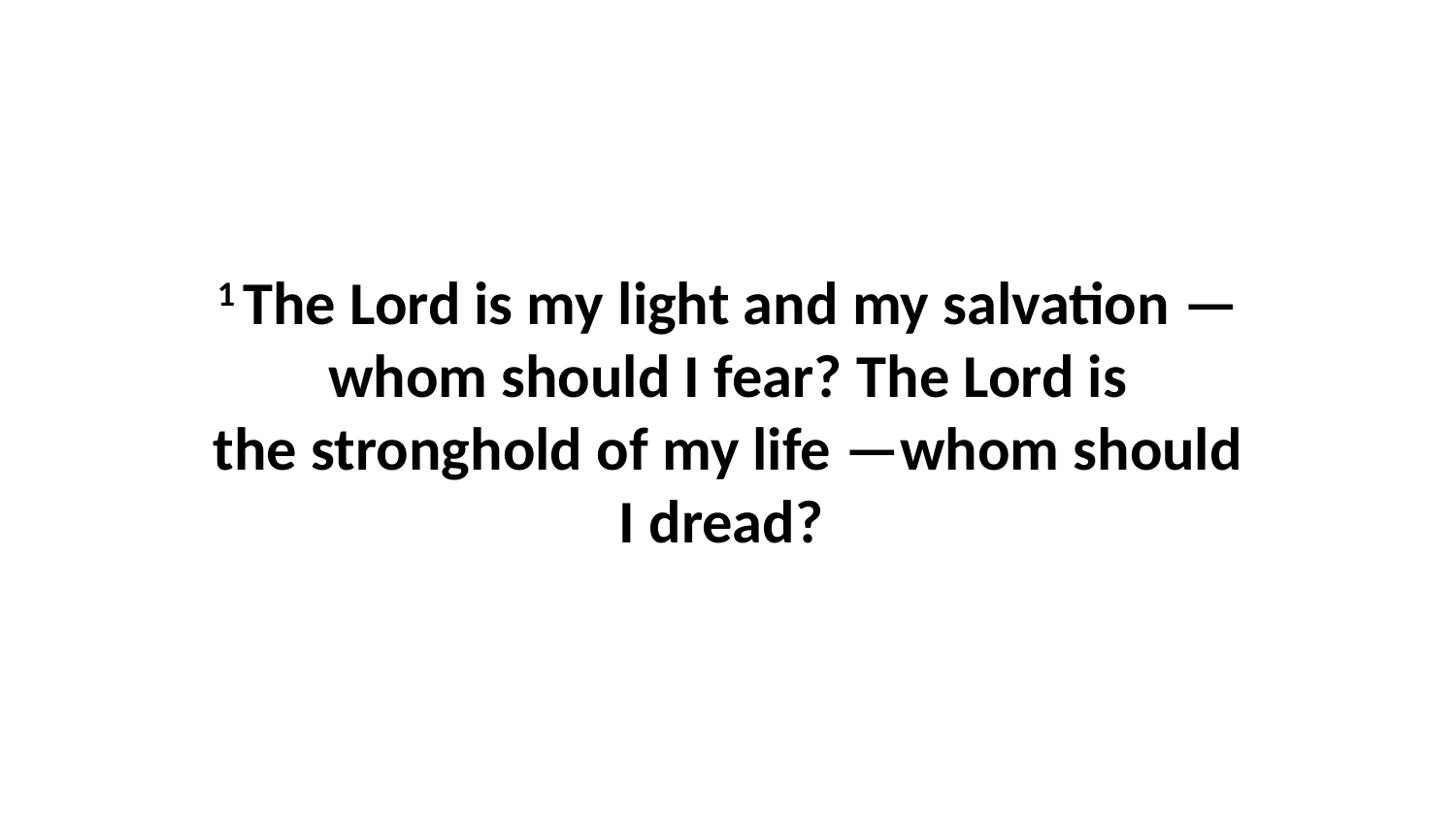

1 The Lord is my light and my salvation —whom should I fear? The Lord is the stronghold of my life —whom should I dread?